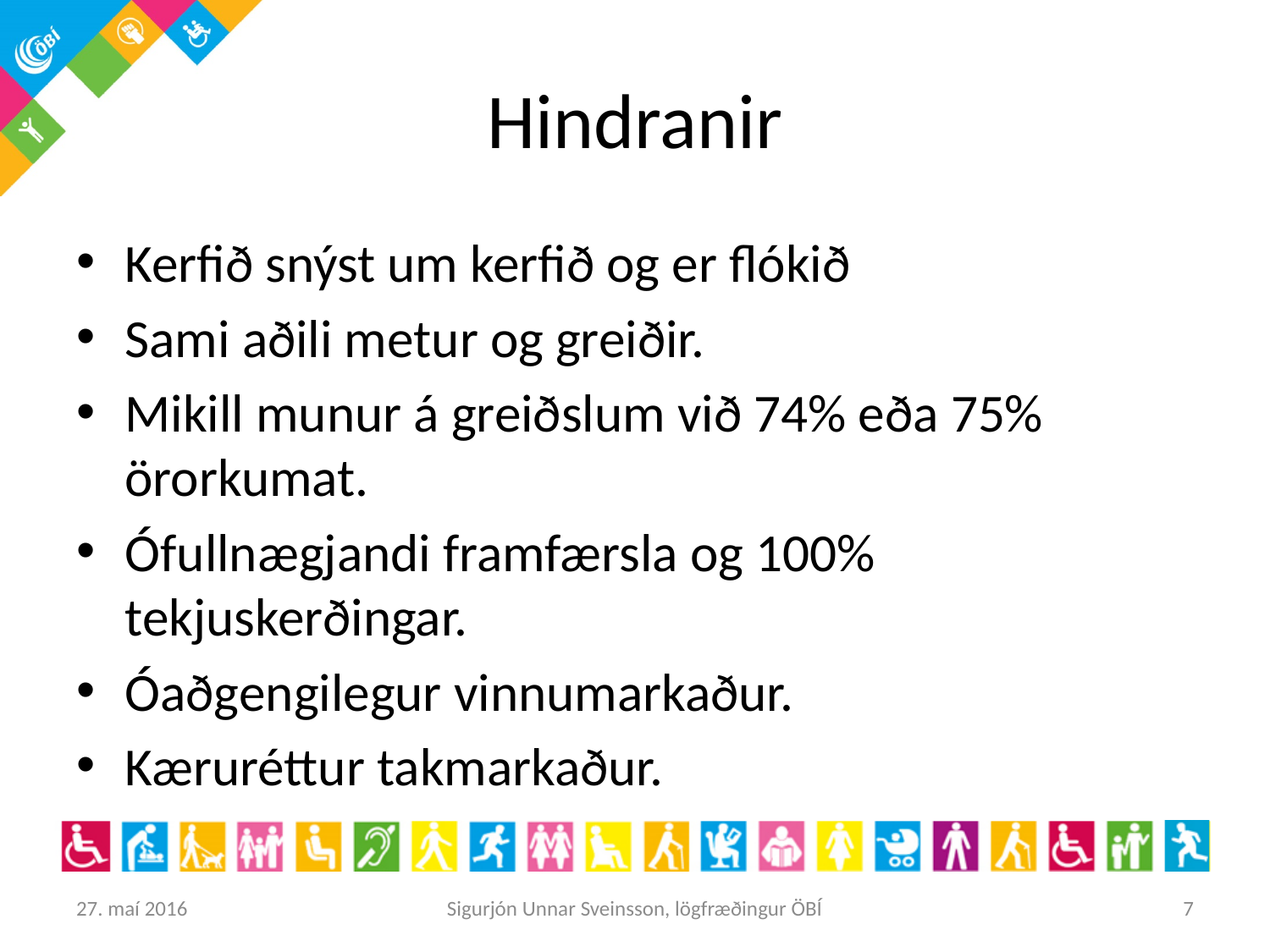

# Hindranir
Kerfið snýst um kerfið og er flókið
Sami aðili metur og greiðir.
Mikill munur á greiðslum við 74% eða 75% örorkumat.
Ófullnægjandi framfærsla og 100% tekjuskerðingar.
Óaðgengilegur vinnumarkaður.
Kæruréttur takmarkaður.

27. maí 2016
Sigurjón Unnar Sveinsson, lögfræðingur ÖBÍ
7